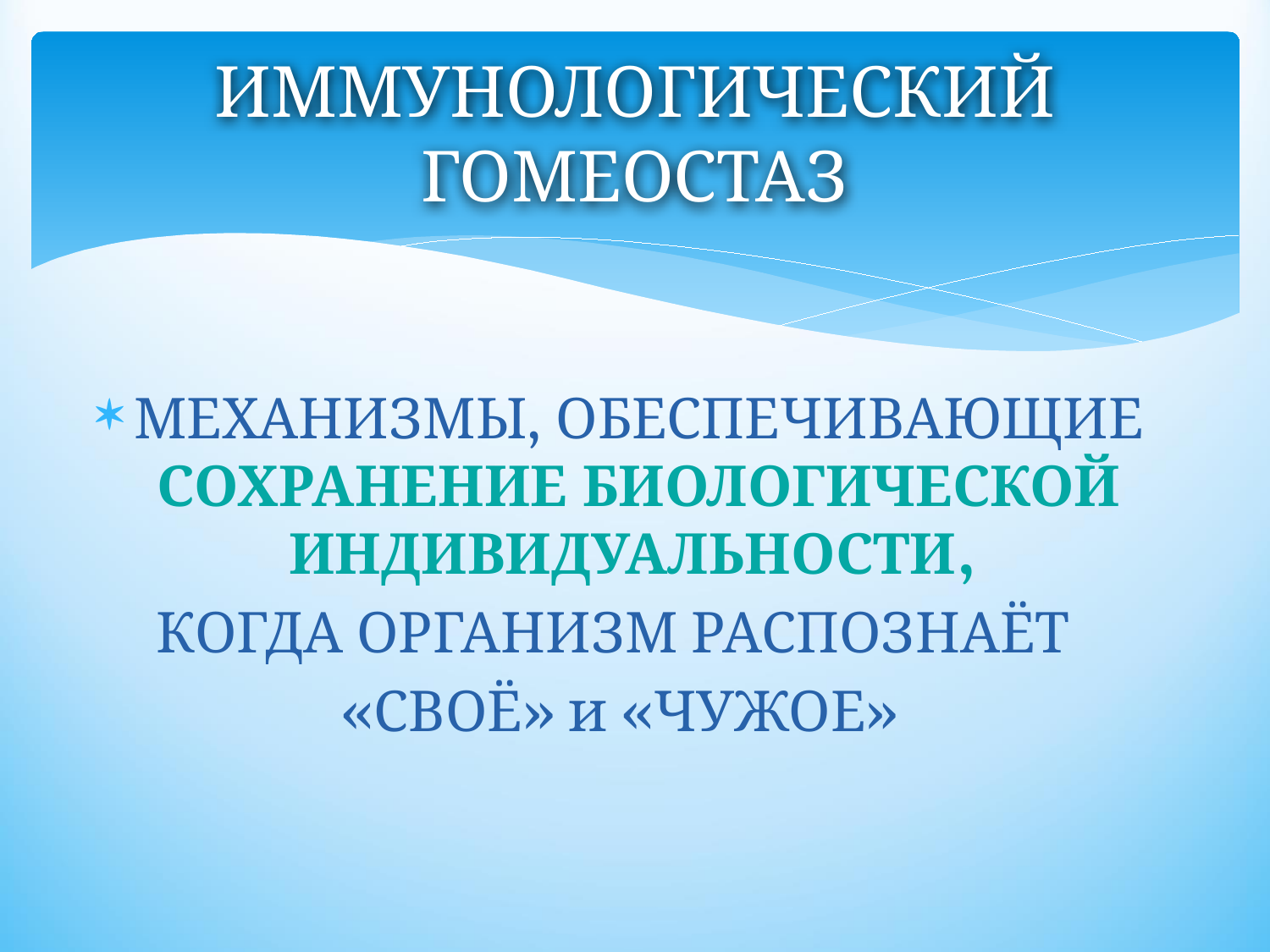

# ИММУНОЛОГИЧЕСКИЙ ГОМЕОСТАЗ
МЕХАНИЗМЫ, ОБЕСПЕЧИВАЮЩИЕ СОХРАНЕНИЕ БИОЛОГИЧЕСКОЙ ИНДИВИДУАЛЬНОСТИ,
КОГДА ОРГАНИЗМ РАСПОЗНАЁТ
«СВОЁ» и «ЧУЖОЕ»